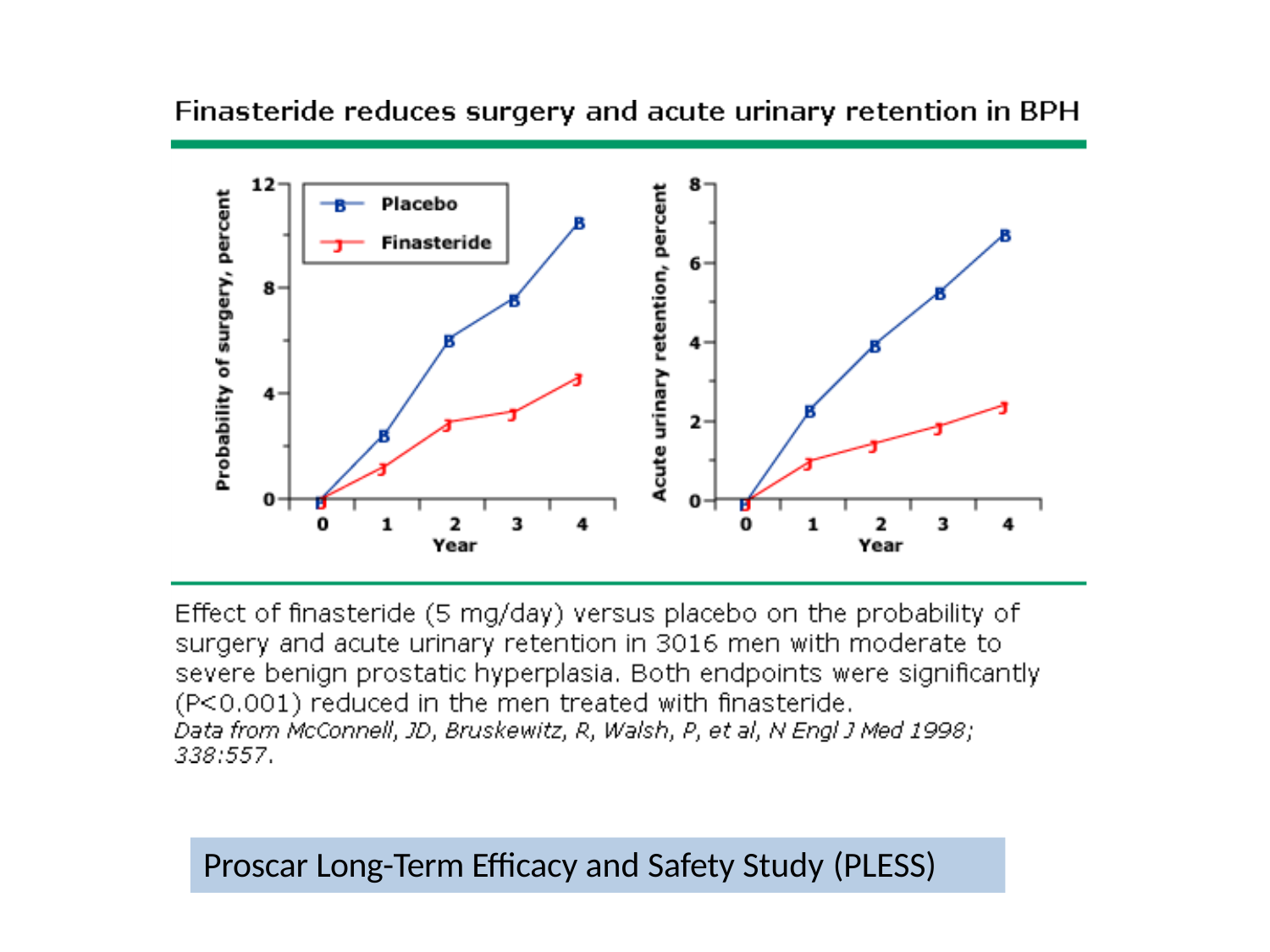

Proscar Long-Term Efficacy and Safety Study (PLESS)